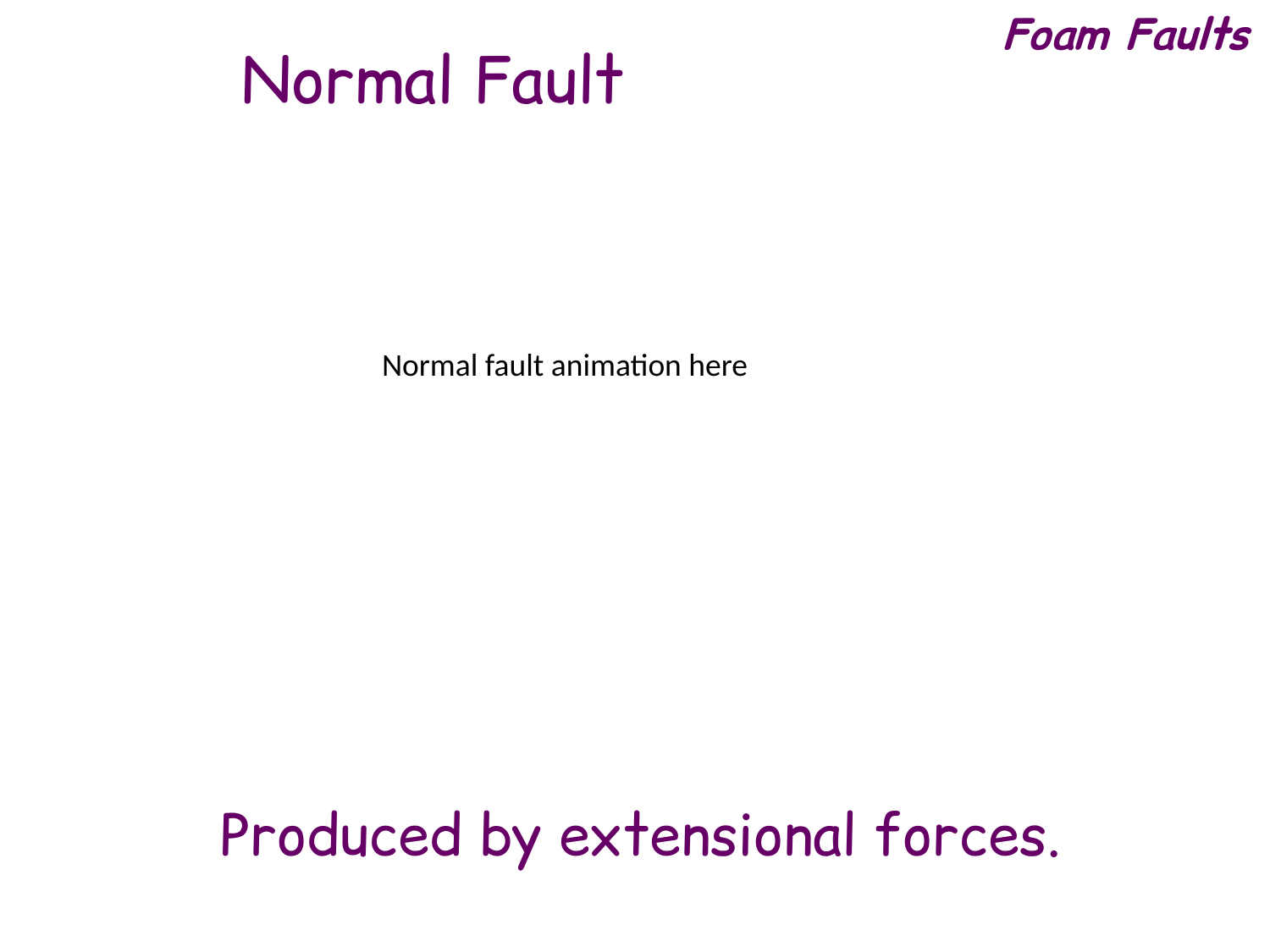

Foam Faults
Normal Fault
Normal fault animation here
Produced by extensional forces.